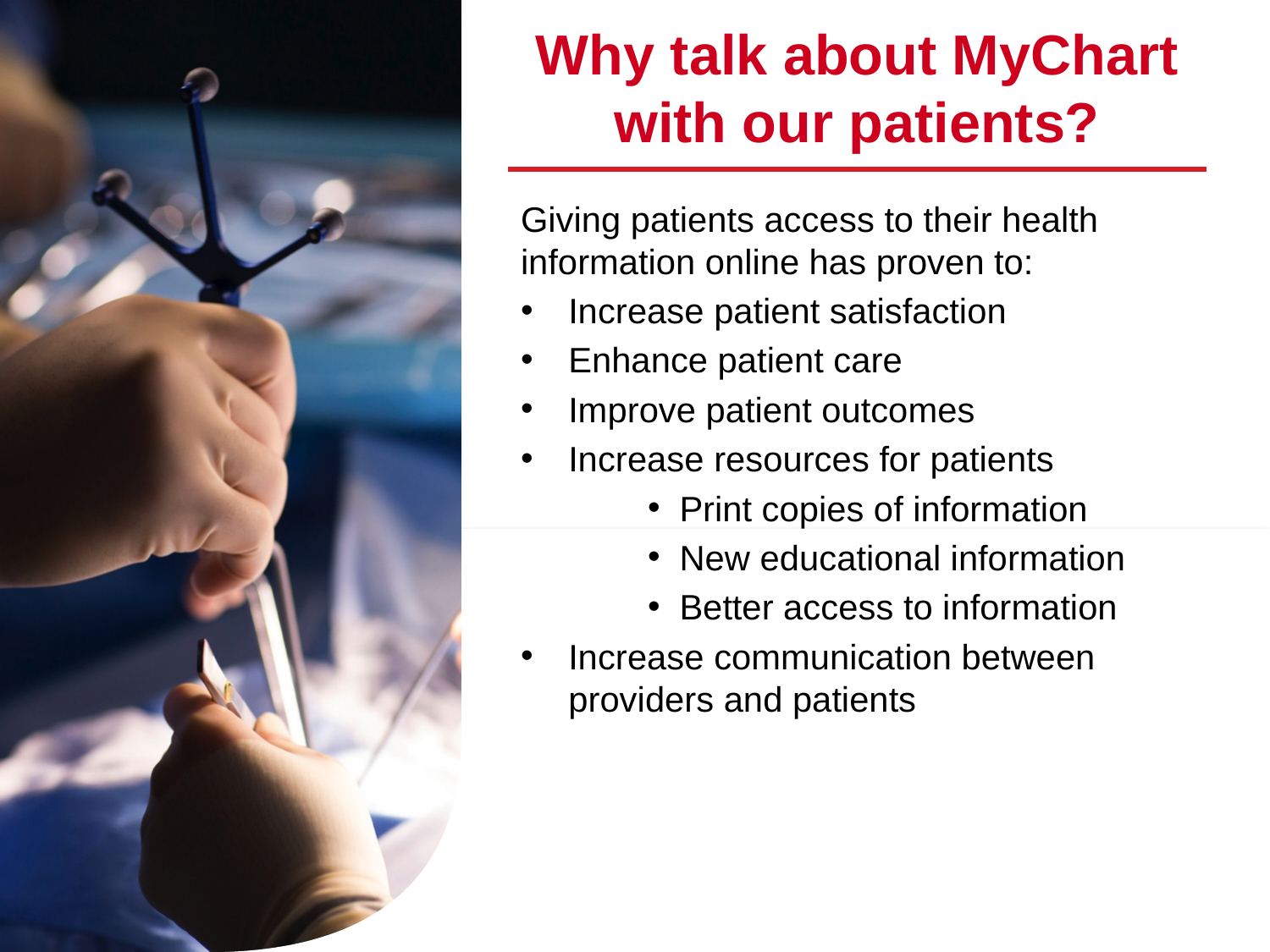

# Why talk about MyChart with our patients?
Giving patients access to their health information online has proven to:
Increase patient satisfaction
Enhance patient care
Improve patient outcomes
Increase resources for patients
Print copies of information
New educational information
Better access to information
Increase communication between providers and patients